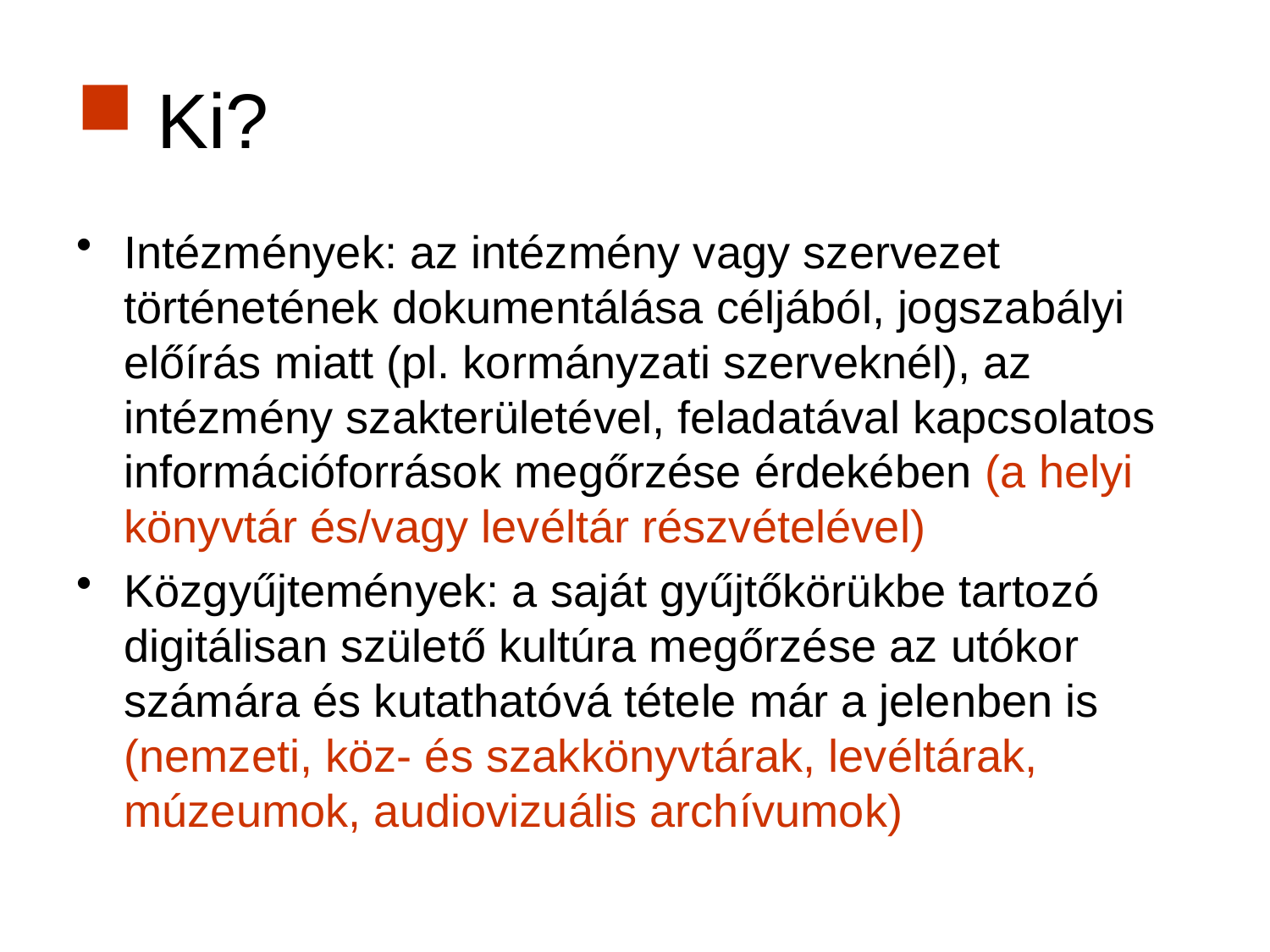

# Ki?
Intézmények: az intézmény vagy szervezet történetének dokumentálása céljából, jogszabályi előírás miatt (pl. kormányzati szerveknél), az intézmény szakterületével, feladatával kapcsolatos információforrások megőrzése érdekében (a helyi könyvtár és/vagy levéltár részvételével)
Közgyűjtemények: a saját gyűjtőkörükbe tartozó digitálisan születő kultúra megőrzése az utókor számára és kutathatóvá tétele már a jelenben is (nemzeti, köz- és szakkönyvtárak, levéltárak, múzeumok, audiovizuális archívumok)